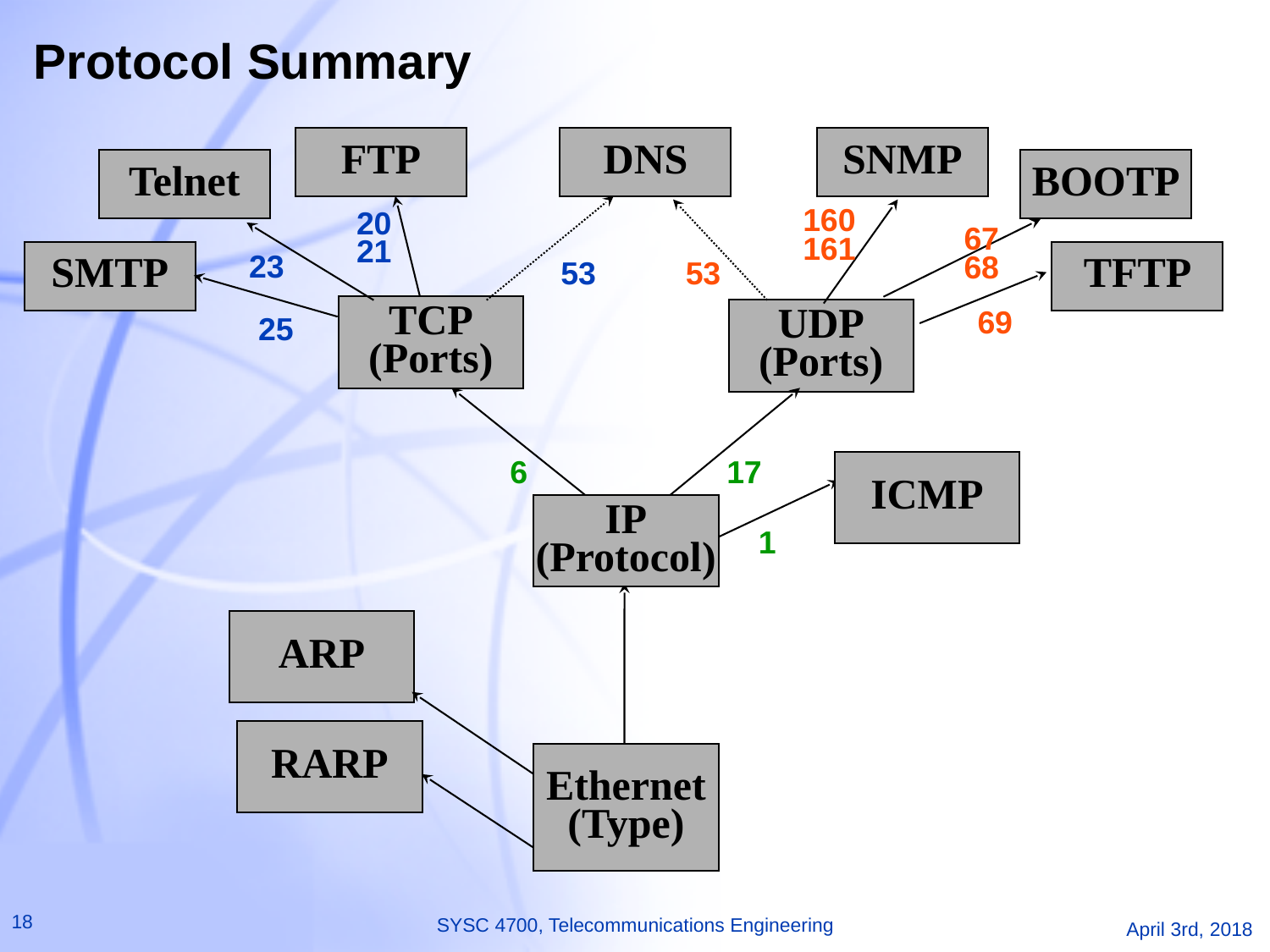

# Protocol Summary
FTP
DNS
SNMP
Telnet
BOOTP

160
161
20
21

67
68

23
SMTP
TFTP
53
53

TCP
(Ports)
UDP
(Ports)
25
69

6
17
ICMP

IP
(Protocol)
1

ARP

RARP
Ethernet
(Type)